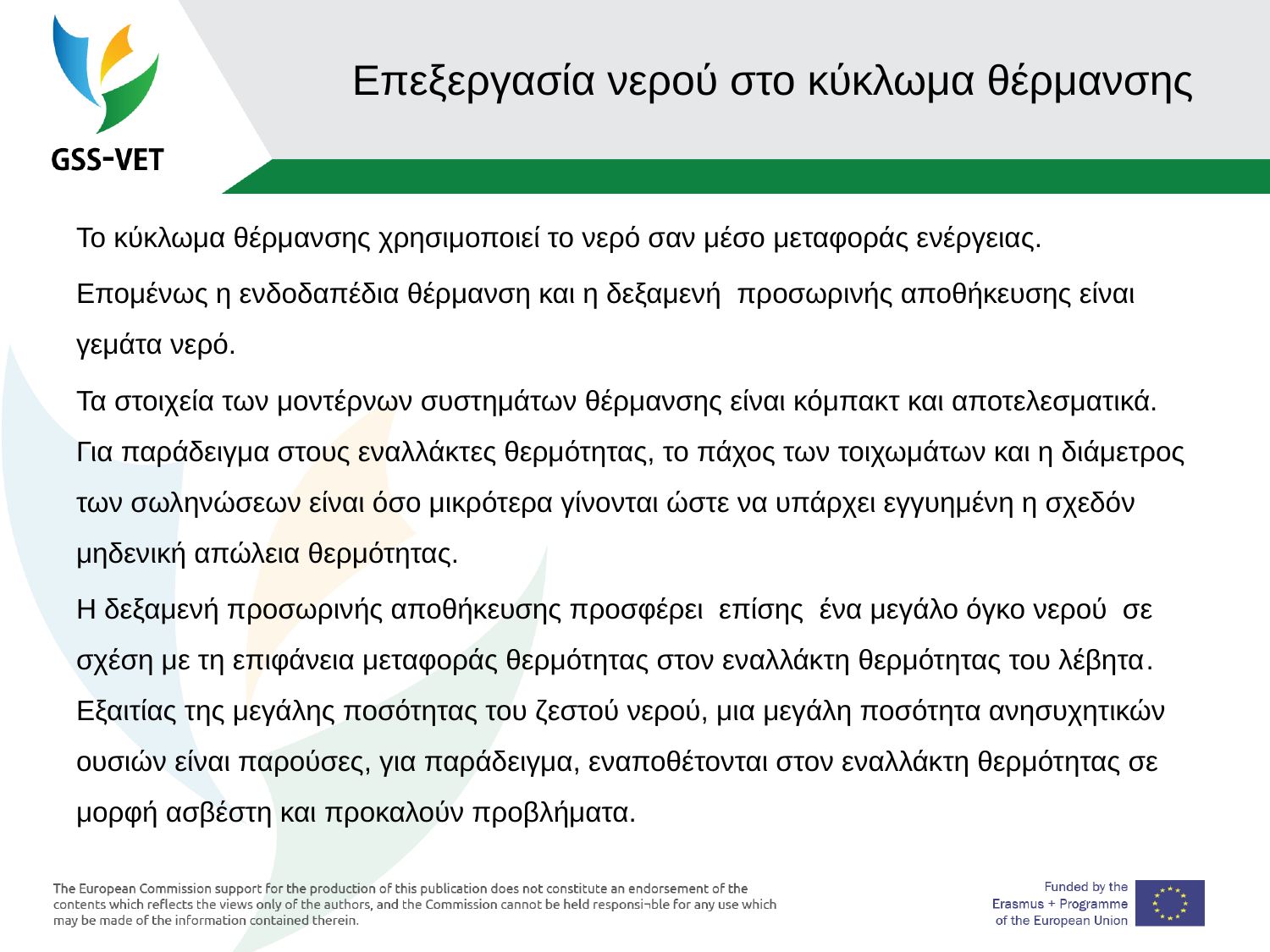

# Επεξεργασία νερού στο κύκλωμα θέρμανσης
Το κύκλωμα θέρμανσης χρησιμοποιεί το νερό σαν μέσο μεταφοράς ενέργειας.
Επομένως η ενδοδαπέδια θέρμανση και η δεξαμενή  προσωρινής αποθήκευσης είναι γεμάτα νερό.
Τα στοιχεία των μοντέρνων συστημάτων θέρμανσης είναι κόμπακτ και αποτελεσματικά. Για παράδειγμα στους εναλλάκτες θερμότητας, το πάχος των τοιχωμάτων και η διάμετρος των σωληνώσεων είναι όσο μικρότερα γίνονται ώστε να υπάρχει εγγυημένη η σχεδόν μηδενική απώλεια θερμότητας.
Η δεξαμενή προσωρινής αποθήκευσης προσφέρει  επίσης  ένα μεγάλο όγκο νερού  σε σχέση με τη επιφάνεια μεταφοράς θερμότητας στον εναλλάκτη θερμότητας του λέβητα. Εξαιτίας της μεγάλης ποσότητας του ζεστού νερού, μια μεγάλη ποσότητα ανησυχητικών ουσιών είναι παρούσες, για παράδειγμα, εναποθέτονται στον εναλλάκτη θερμότητας σε μορφή ασβέστη και προκαλούν προβλήματα.